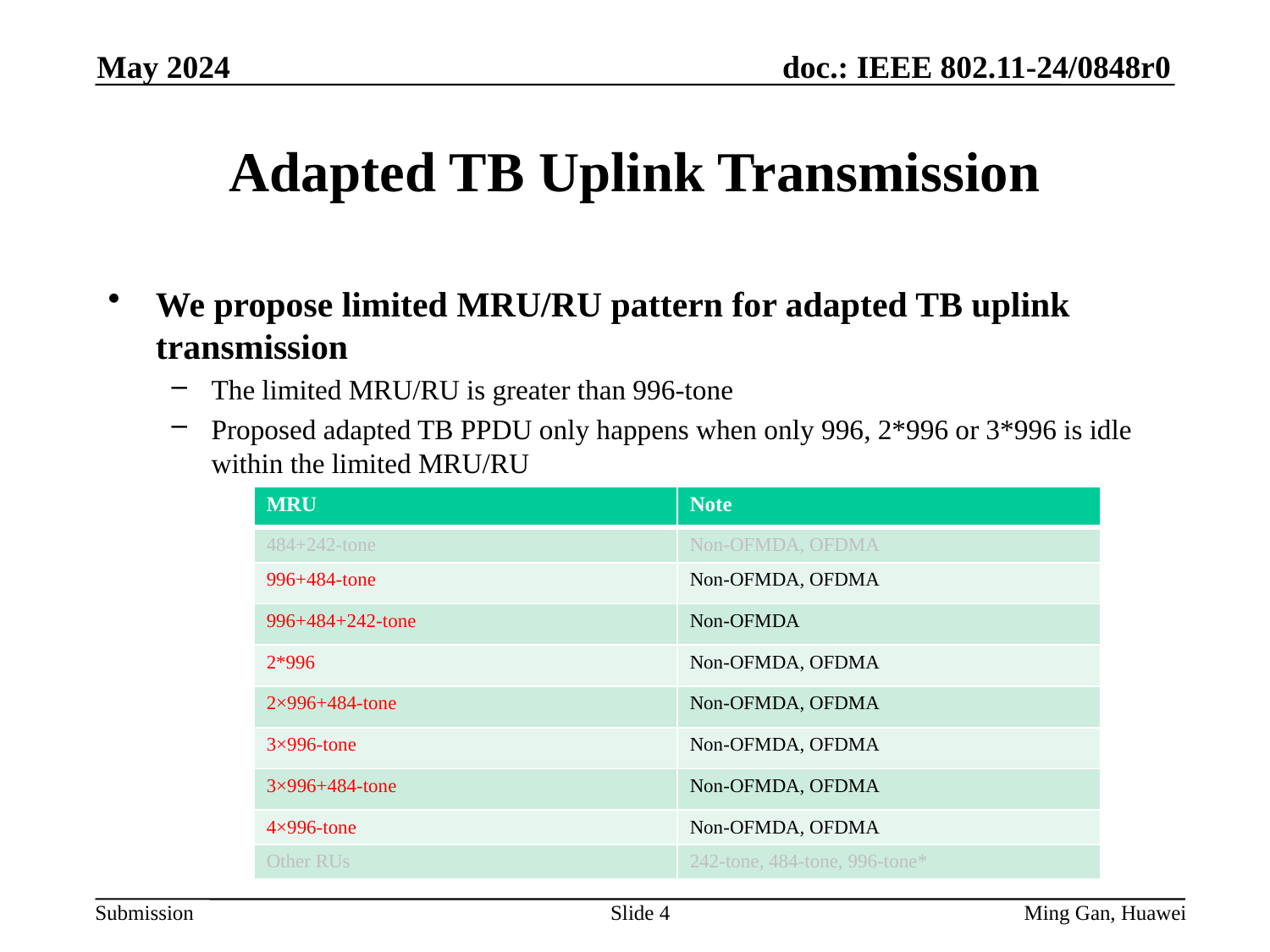

May 2024
# Adapted TB Uplink Transmission
We propose limited MRU/RU pattern for adapted TB uplink transmission
The limited MRU/RU is greater than 996-tone
Proposed adapted TB PPDU only happens when only 996, 2*996 or 3*996 is idle within the limited MRU/RU

| MRU | Note |
| --- | --- |
| 484+242-tone | Non-OFMDA, OFDMA |
| 996+484-tone | Non-OFMDA, OFDMA |
| 996+484+242-tone | Non-OFMDA |
| 2\*996 | Non-OFMDA, OFDMA |
| 2×996+484-tone | Non-OFMDA, OFDMA |
| 3×996-tone | Non-OFMDA, OFDMA |
| 3×996+484-tone | Non-OFMDA, OFDMA |
| 4×996-tone | Non-OFMDA, OFDMA |
| Other RUs | 242-tone, 484-tone, 996-tone\* |
Slide 4
Ming Gan, Huawei